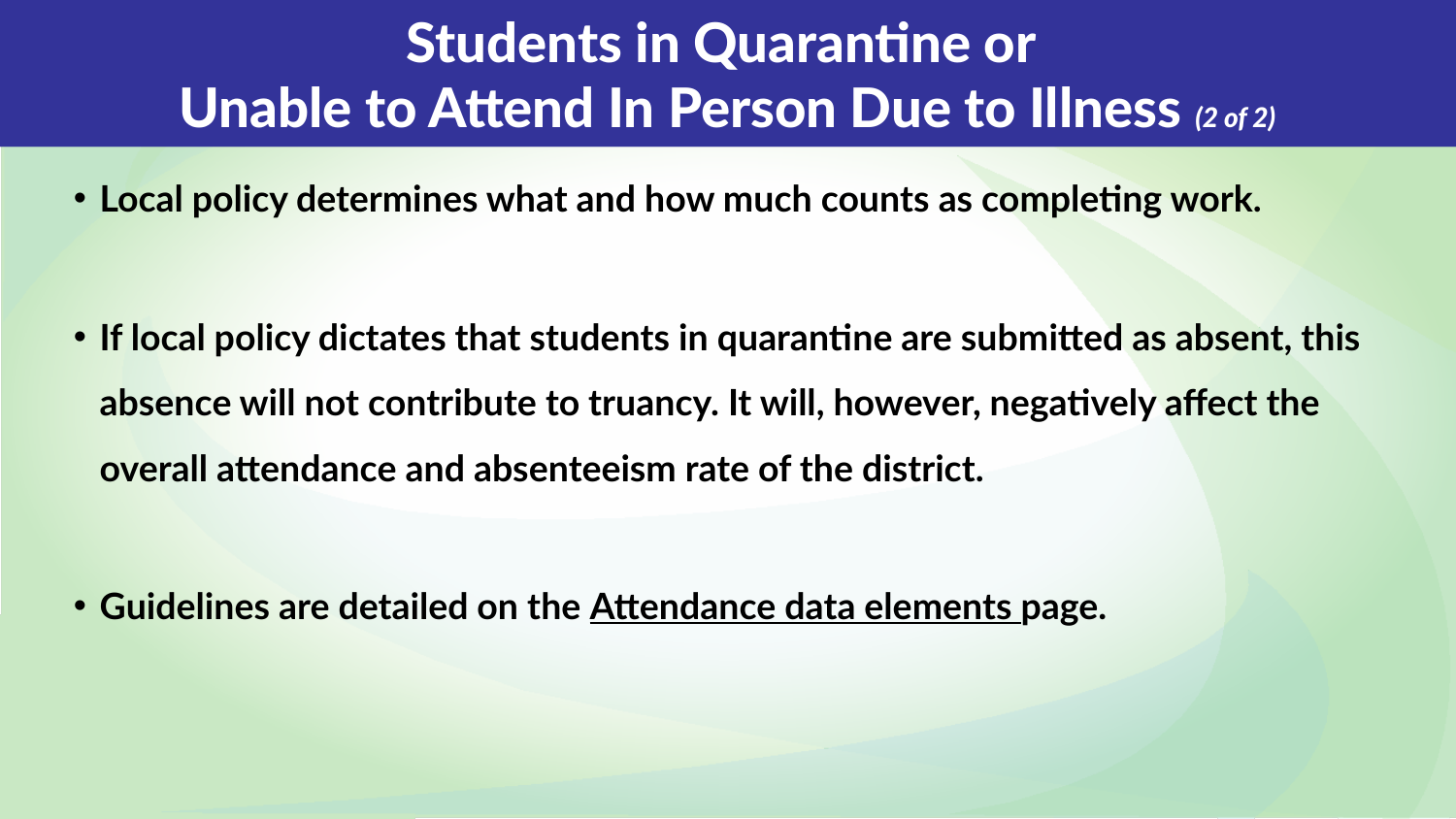

Students in Quarantine or
Unable to Attend In Person Due to Illness (2 of 2)
Local policy determines what and how much counts as completing work.

If local policy dictates that students in quarantine are submitted as absent, this absence will not contribute to truancy. It will, however, negatively affect the overall attendance and absenteeism rate of the district.

Guidelines are detailed on the Attendance data elements page.